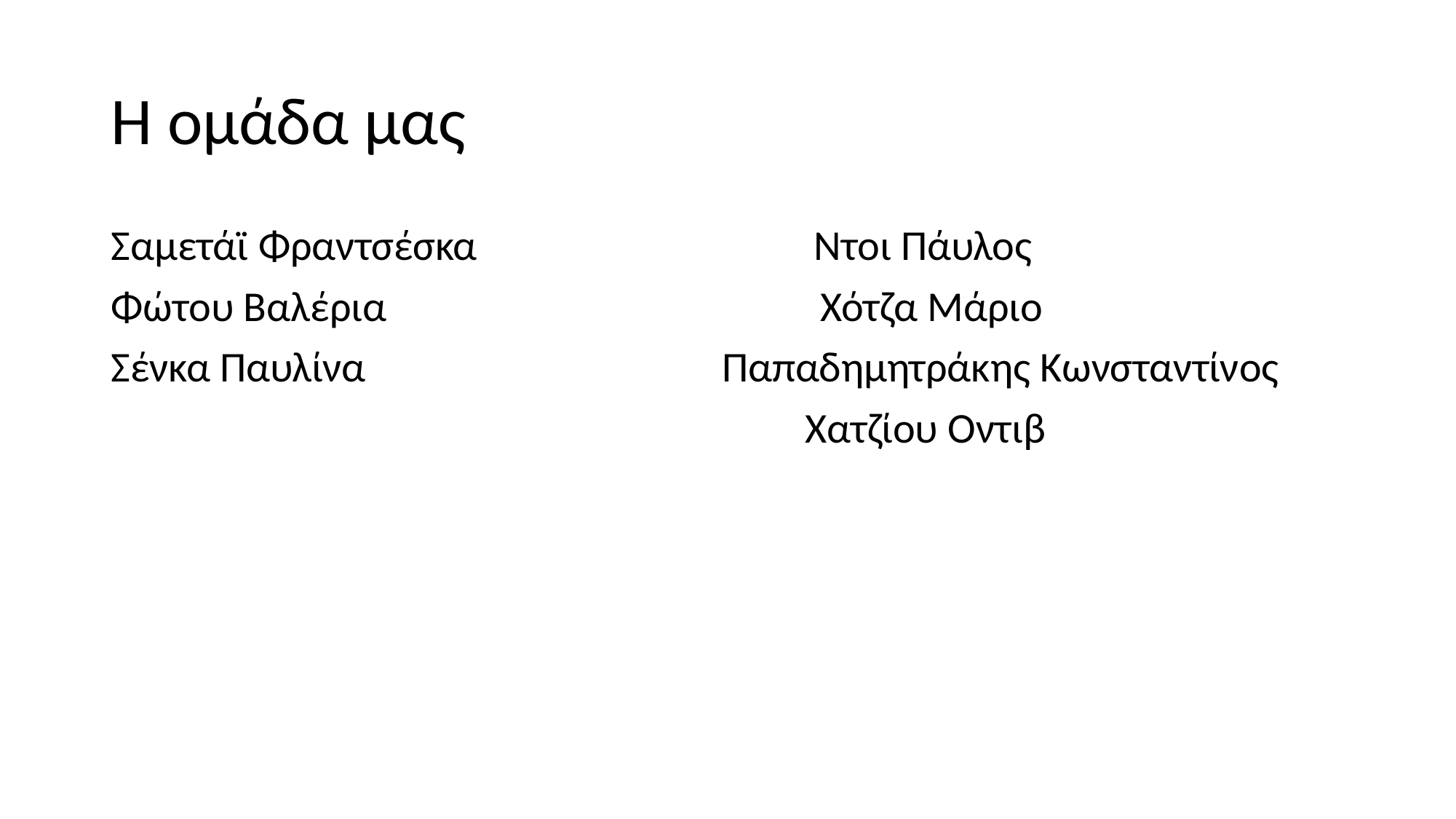

# Η ομάδα μας
Σαμετάϊ Φραντσέσκα                                   Ντοι Πάυλος
Φώτου Βαλέρια                                             Χότζα Μάριο
Σένκα Παυλίνα                                     Παπαδημητράκης Κωνσταντίνος
                                                                        Χατζίου Οντιβ